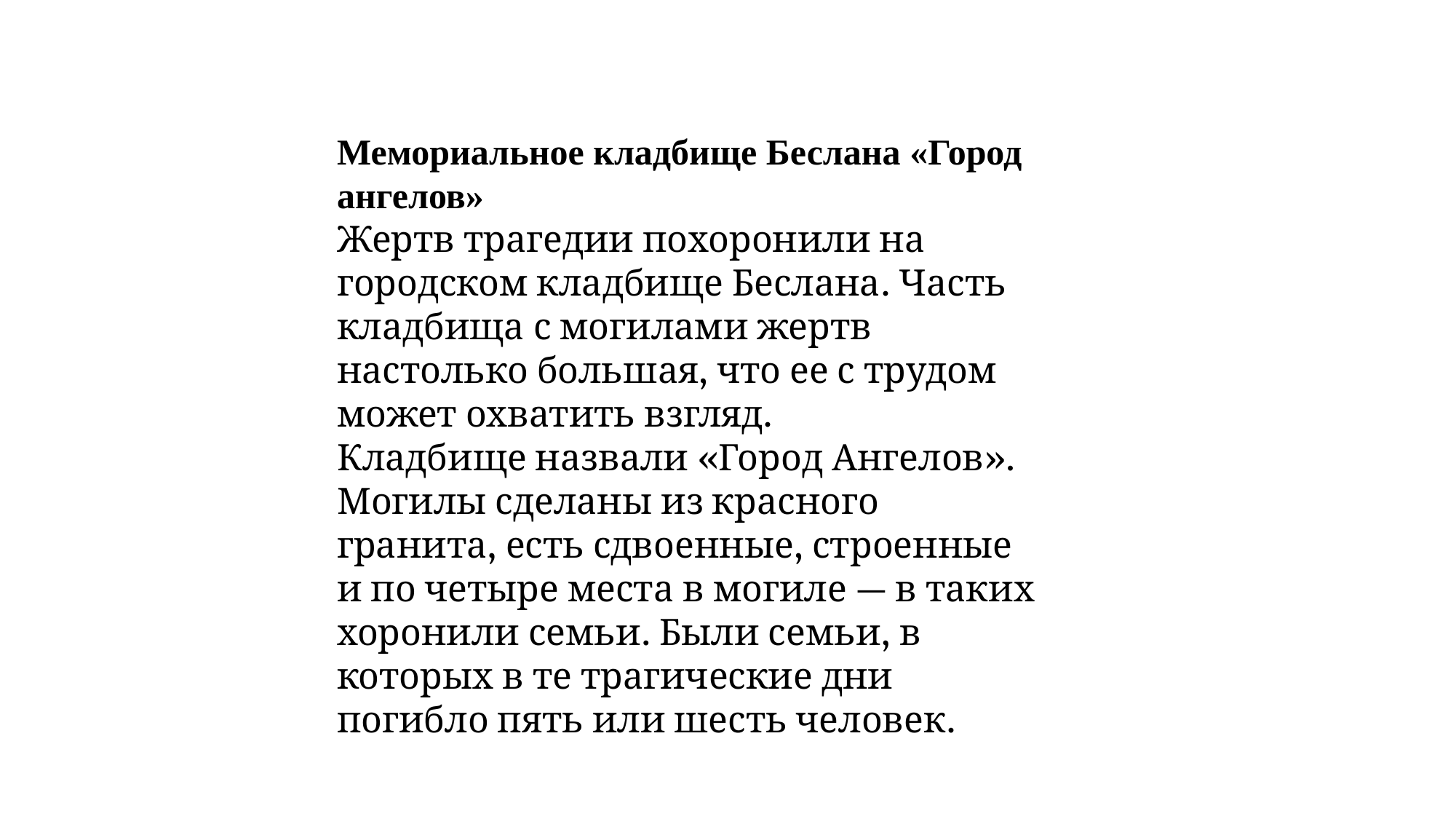

Мемориальное кладбище Беслана «Город ангелов»
Жертв трагедии похоронили на городском кладбище Беслана. Часть кладбища с могилами жертв настолько большая, что ее с трудом может охватить взгляд.
Кладбище назвали «Город Ангелов». Могилы сделаны из красного гранита, есть сдвоенные, строенные и по четыре места в могиле — в таких хоронили семьи. Были семьи, в которых в те трагические дни погибло пять или шесть человек.